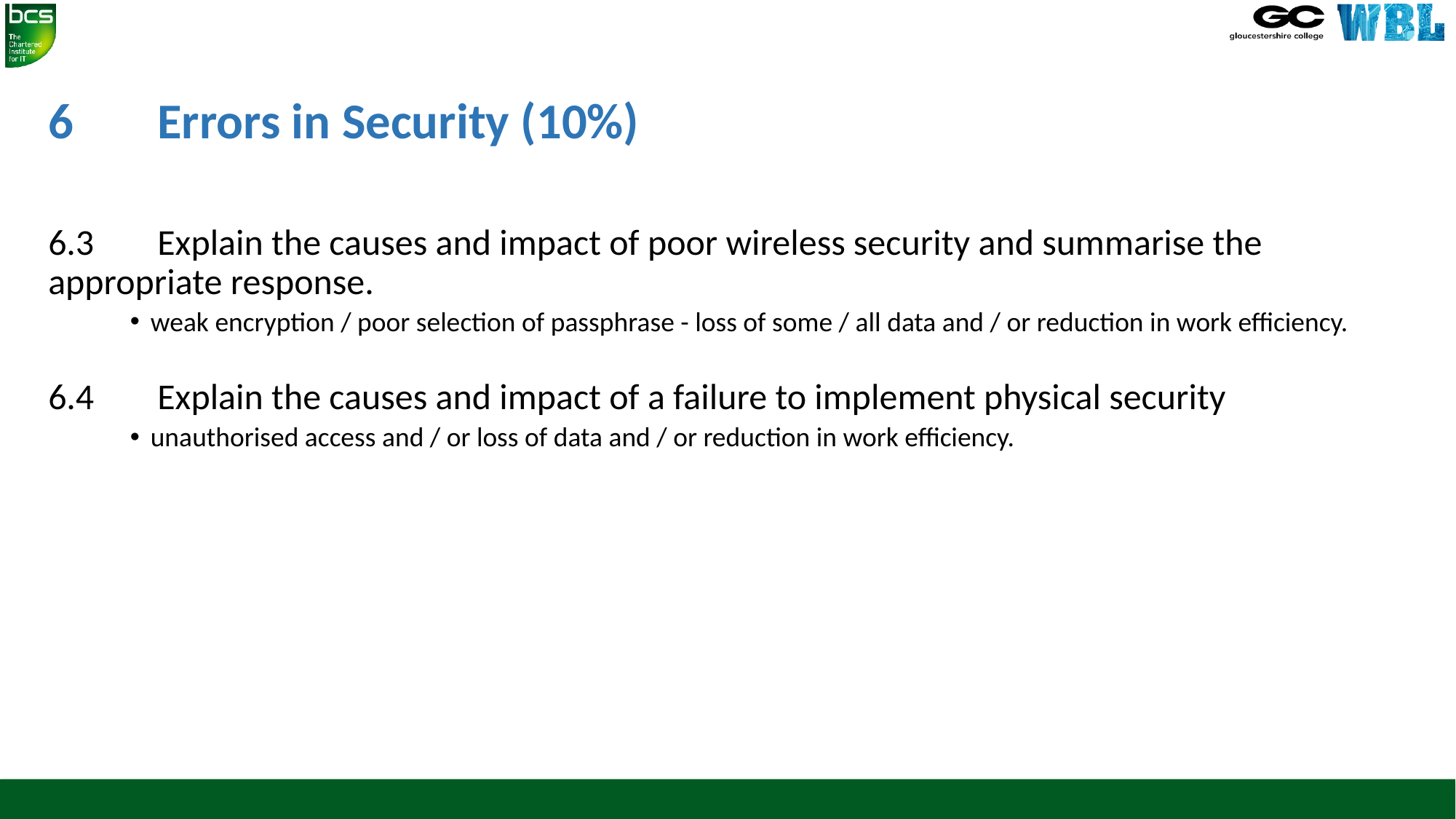

# 6	Errors in Security (10%)
6.3	Explain the causes and impact of poor wireless security and summarise the 	appropriate response.
weak encryption / poor selection of passphrase - loss of some / all data and / or reduction in work efficiency.
6.4 	Explain the causes and impact of a failure to implement physical security
unauthorised access and / or loss of data and / or reduction in work efficiency.